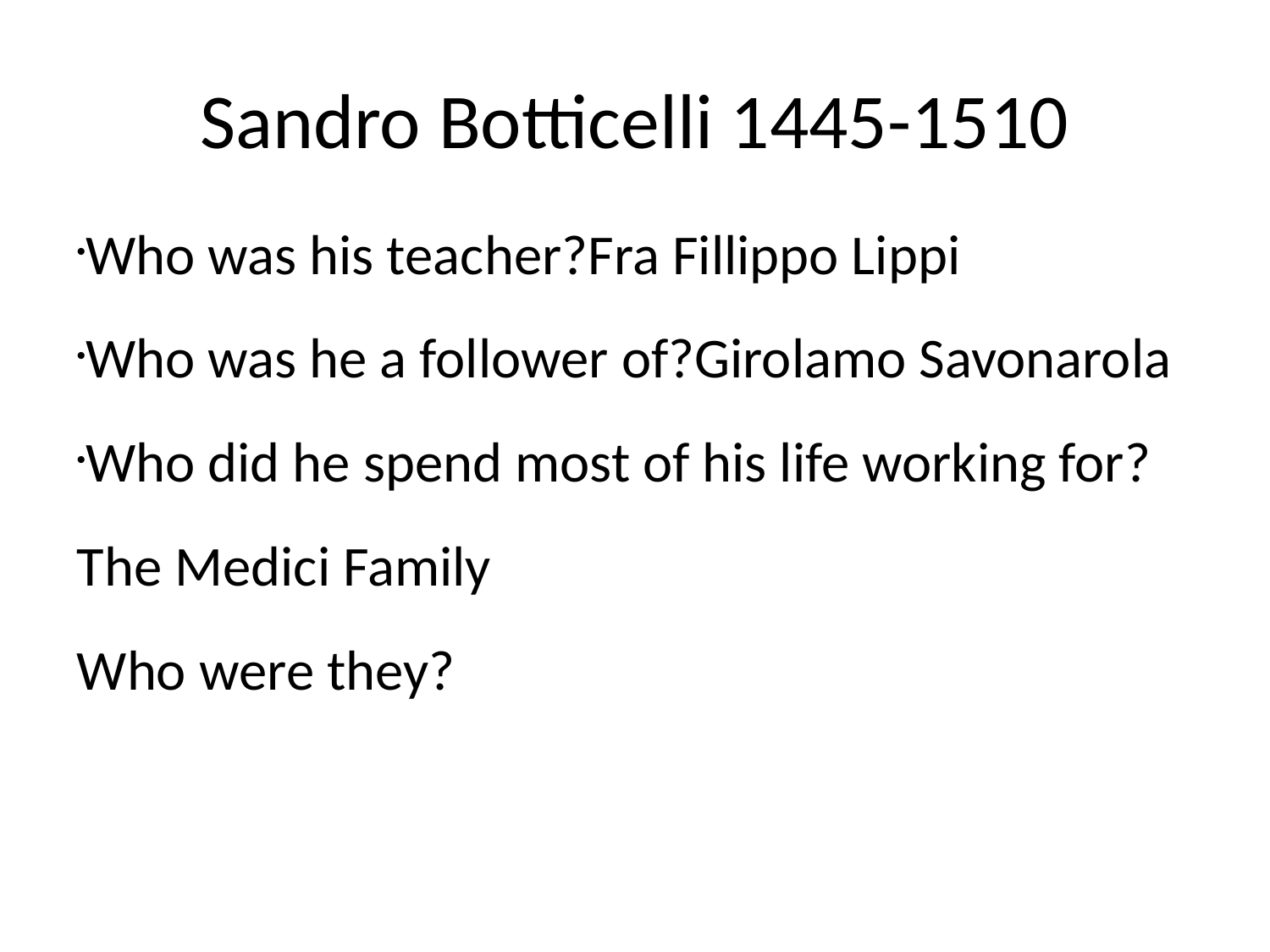

Sandro Botticelli 1445-1510

Who was his teacher?Fra Fillippo Lippi
Who was he a follower of?Girolamo Savonarola
Who did he spend most of his life working for?
The Medici Family
Who were they?